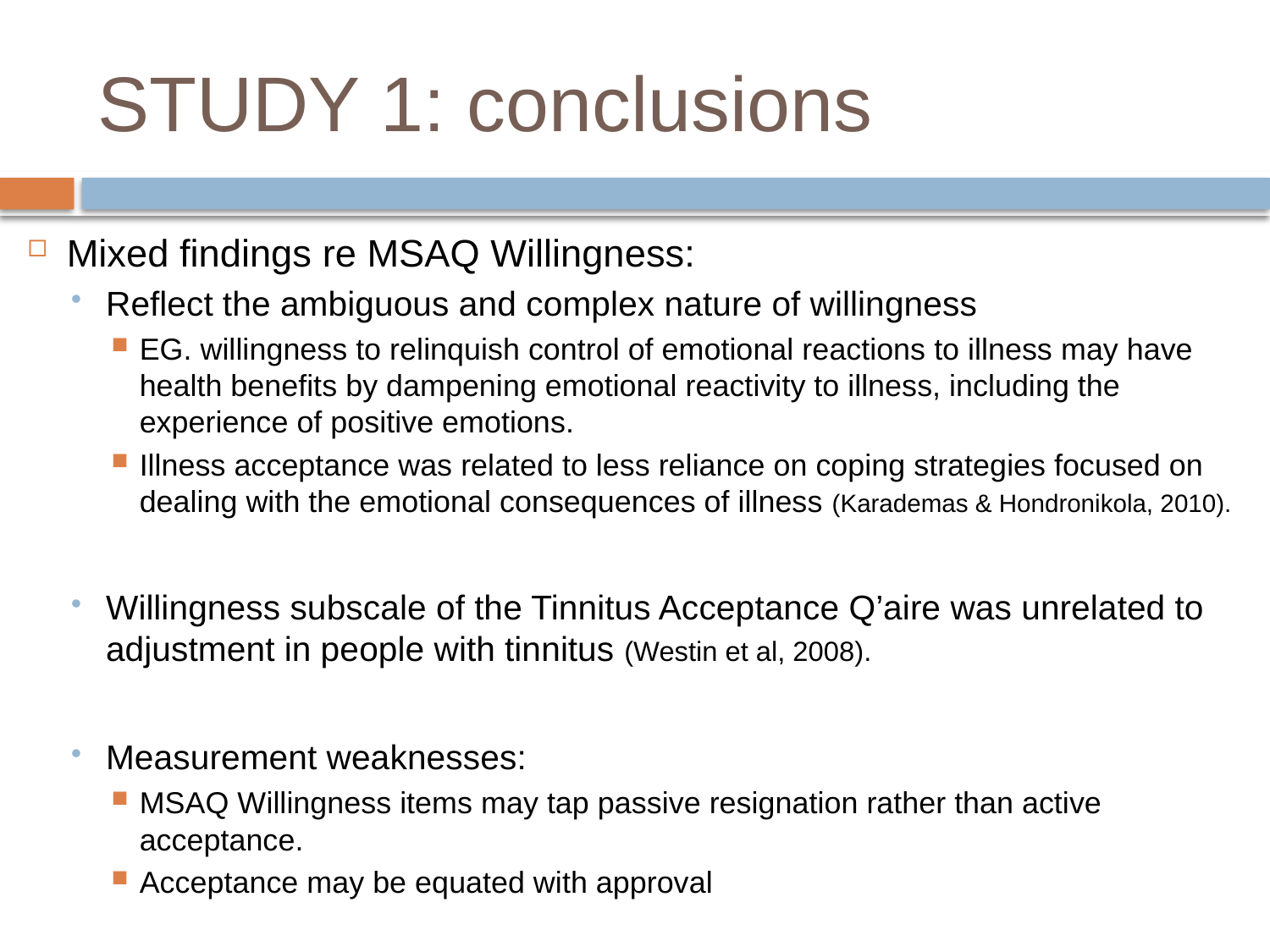

# STUDY 1: conclusions
Mixed findings re MSAQ Willingness:
Reflect the ambiguous and complex nature of willingness
EG. willingness to relinquish control of emotional reactions to illness may have health benefits by dampening emotional reactivity to illness, including the experience of positive emotions.
Illness acceptance was related to less reliance on coping strategies focused on dealing with the emotional consequences of illness (Karademas & Hondronikola, 2010).

Willingness subscale of the Tinnitus Acceptance Q’aire was unrelated to adjustment in people with tinnitus (Westin et al, 2008).

Measurement weaknesses:
MSAQ Willingness items may tap passive resignation rather than active acceptance.
Acceptance may be equated with approval